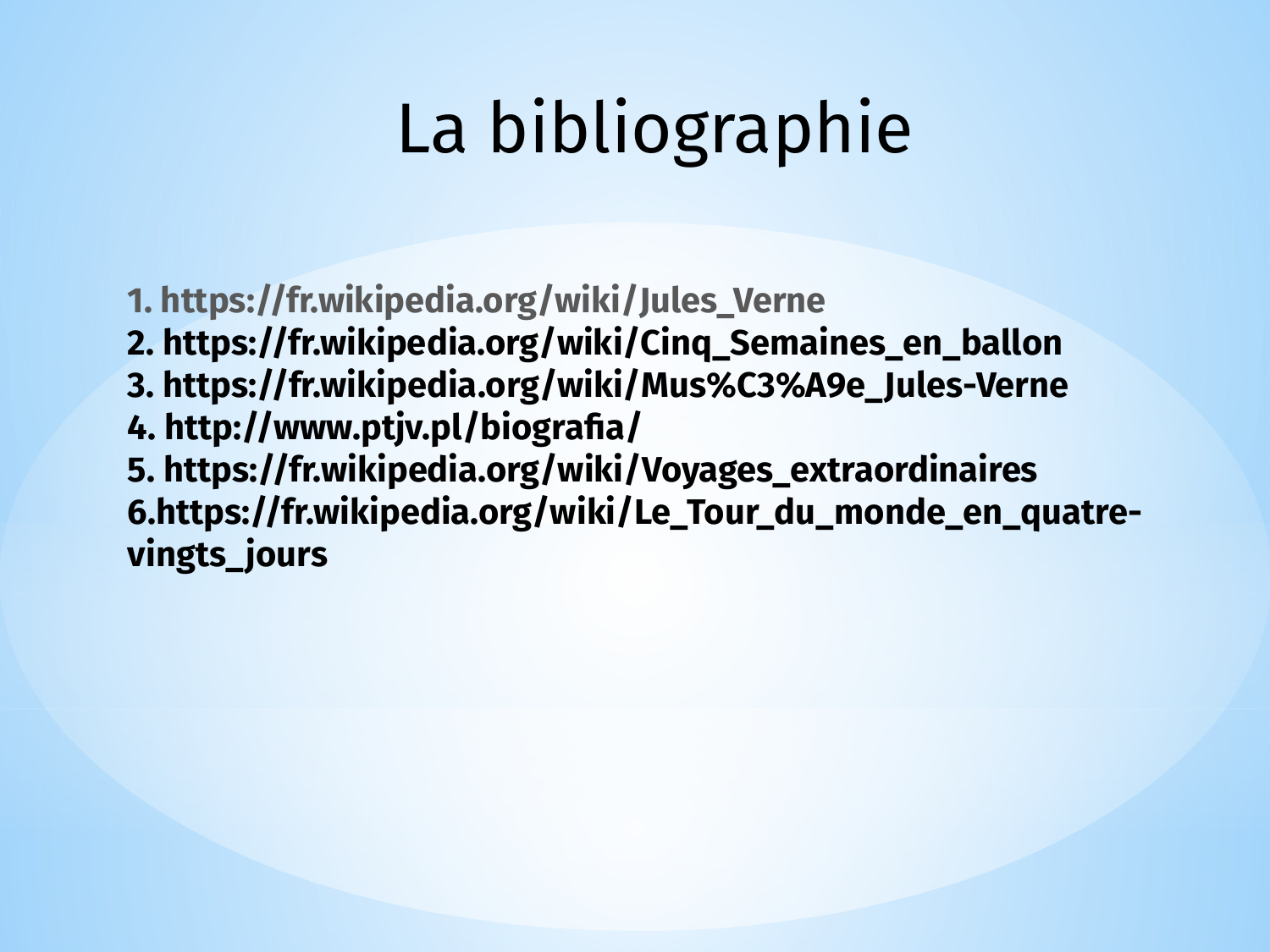

La bibliographie
# 1. https://fr.wikipedia.org/wiki/Jules_Verne 2. https://fr.wikipedia.org/wiki/Cinq_Semaines_en_ballon 3. https://fr.wikipedia.org/wiki/Mus%C3%A9e_Jules-Verne 4. http://www.ptjv.pl/biografia/ 5. https://fr.wikipedia.org/wiki/Voyages_extraordinaires 6.https://fr.wikipedia.org/wiki/Le_Tour_du_monde_en_quatre-vingts_jours